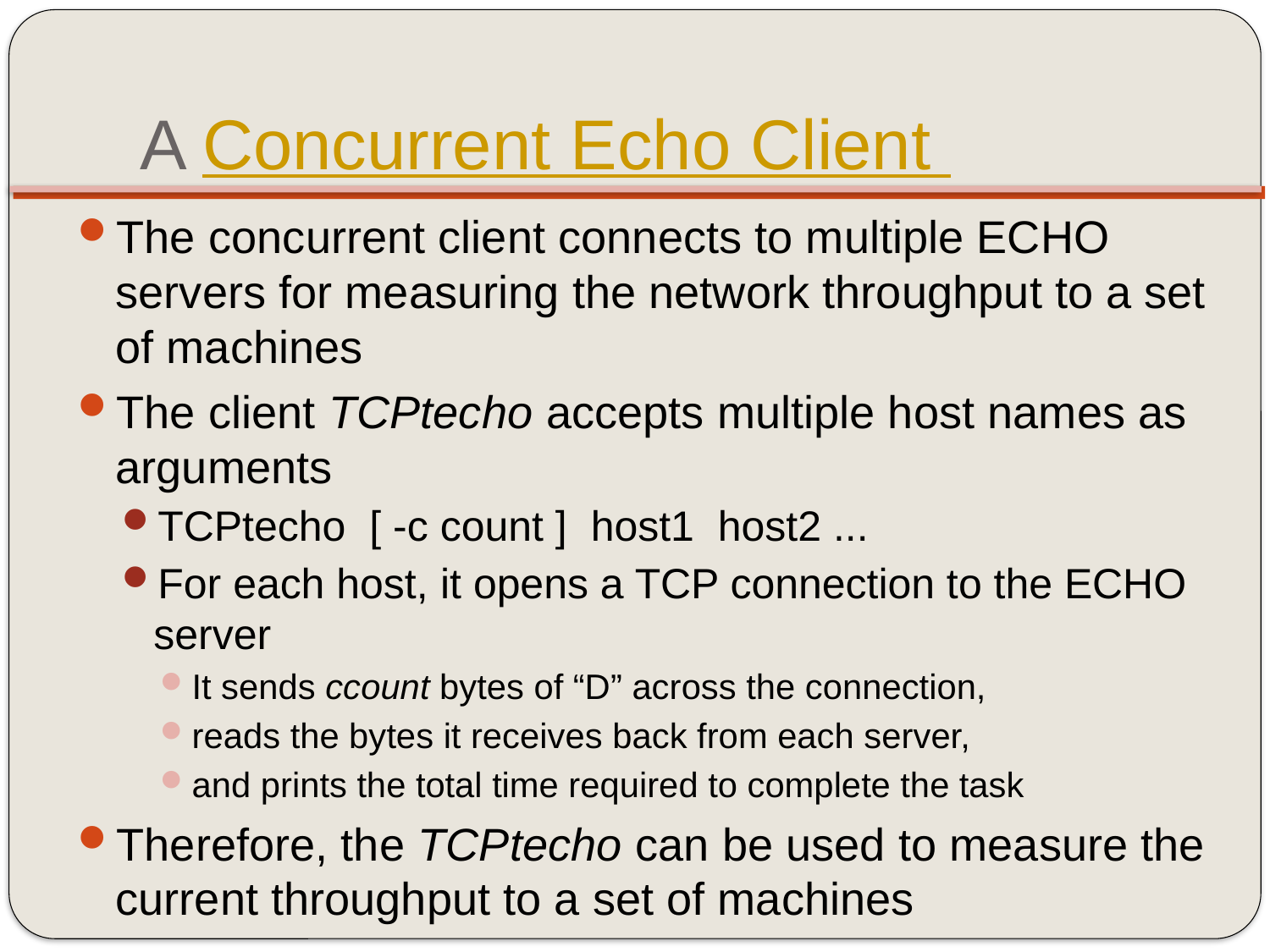

# A Concurrent Echo Client
The concurrent client connects to multiple ECHO servers for measuring the network throughput to a set of machines
The client TCPtecho accepts multiple host names as arguments
TCPtecho  [ -c count ]  host1  host2 ...
For each host, it opens a TCP connection to the ECHO server
It sends ccount bytes of “D” across the connection,
reads the bytes it receives back from each server,
and prints the total time required to complete the task
Therefore, the TCPtecho can be used to measure the current throughput to a set of machines